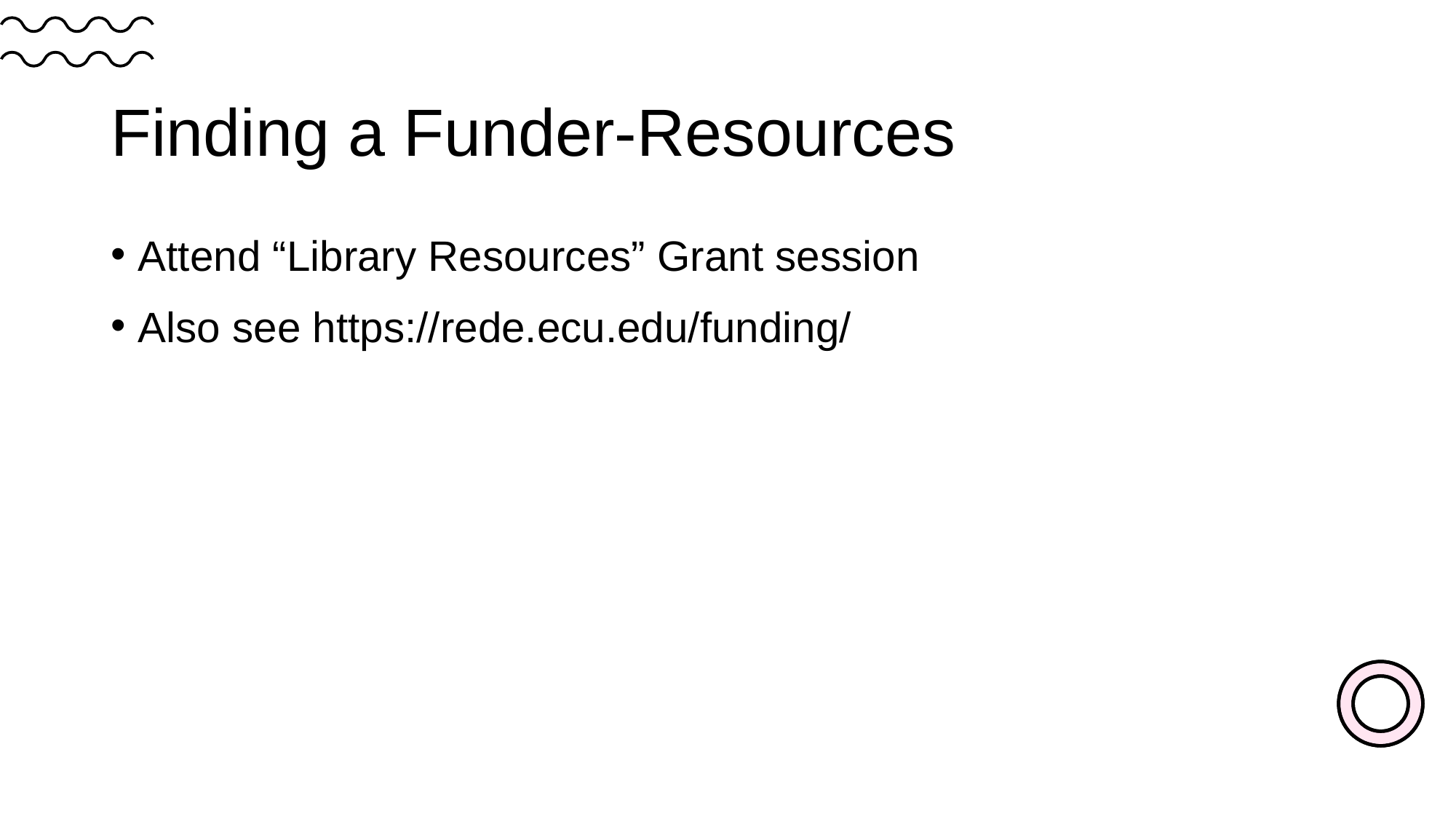

# Finding a Funder-Resources
Attend “Library Resources” Grant session
Also see https://rede.ecu.edu/funding/